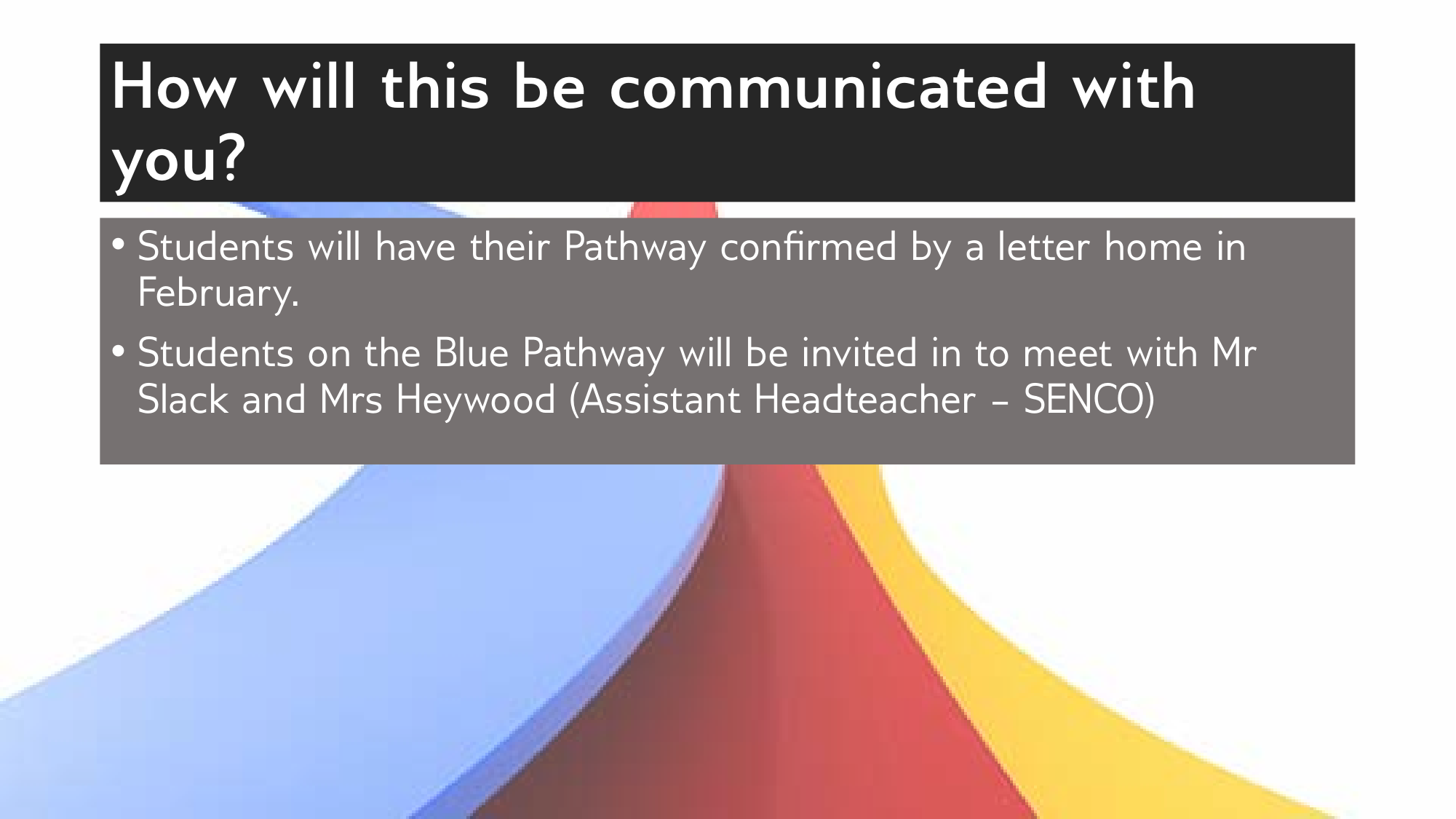

# How will this be communicated with you?
Students will have their Pathway confirmed by a letter home in February.
Students on the Blue Pathway will be invited in to meet with Mr Slack and Mrs Heywood (Assistant Headteacher – SENCO)